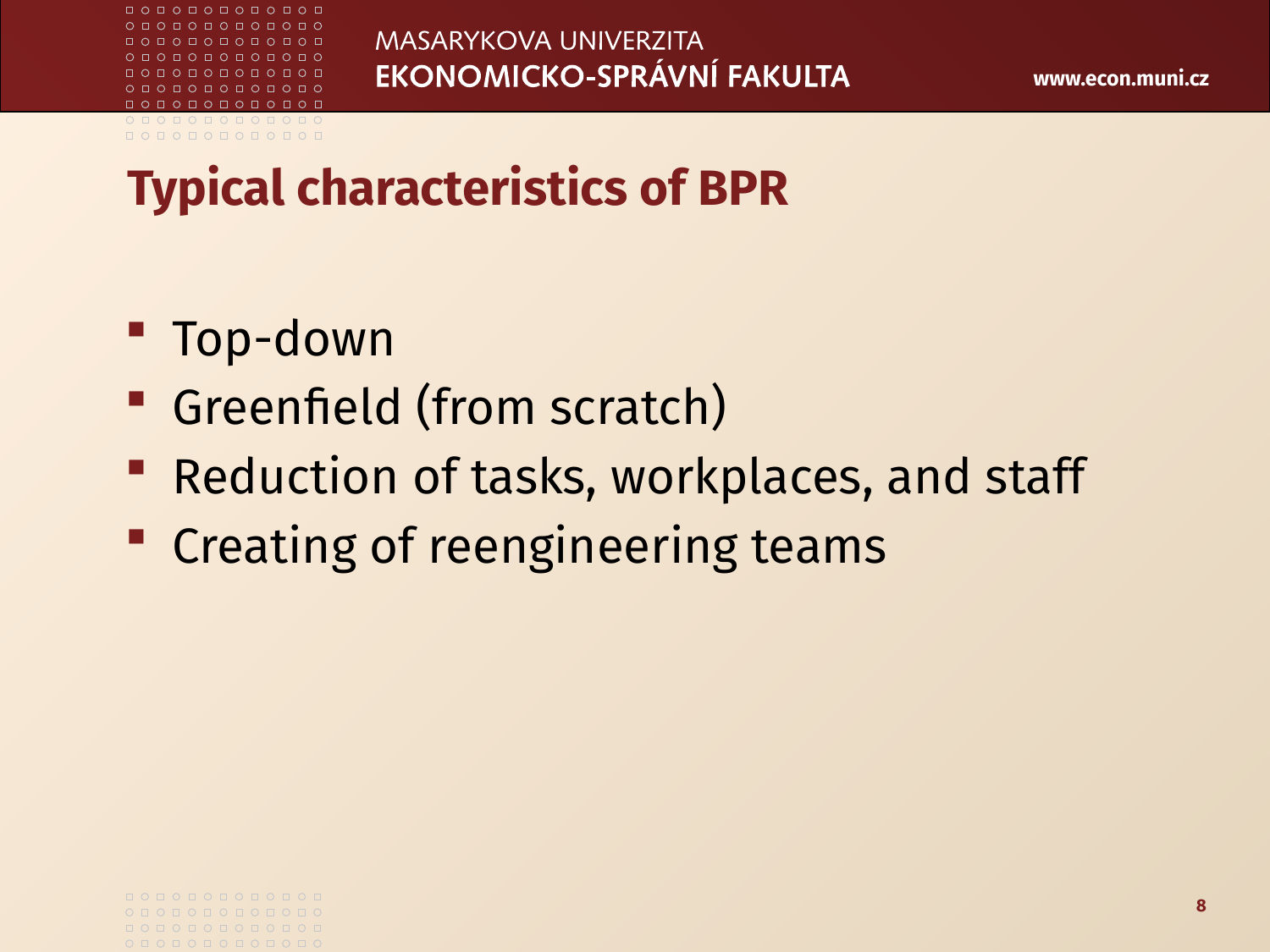

# Typical characteristics of BPR
Top-down
Greenfield (from scratch)
Reduction of tasks, workplaces, and staff
Creating of reengineering teams
8